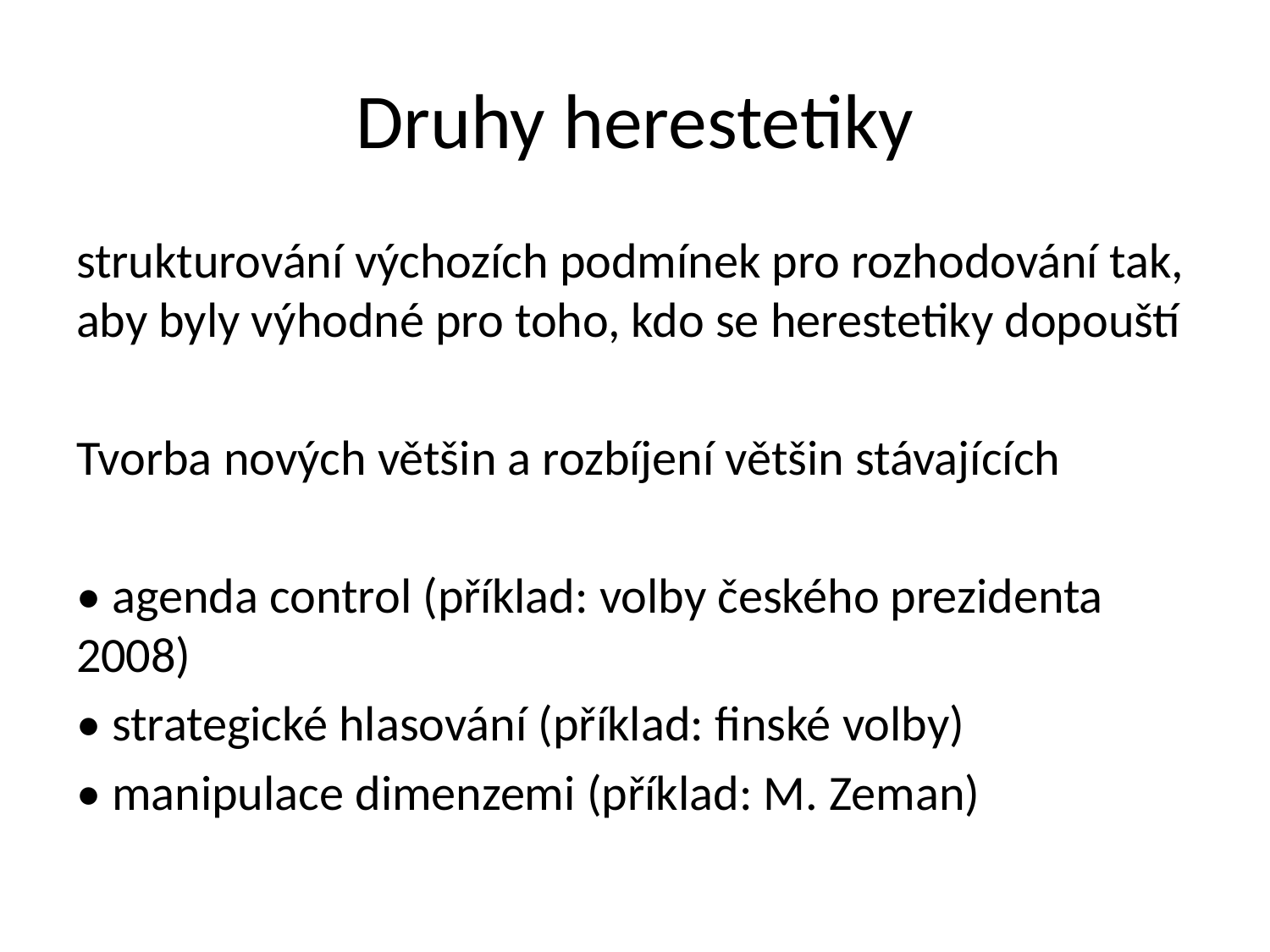

# Druhy herestetiky
strukturování výchozích podmínek pro rozhodování tak, aby byly výhodné pro toho, kdo se herestetiky dopouští

Tvorba nových většin a rozbíjení většin stávajících

• agenda control (příklad: volby českého prezidenta 2008)
• strategické hlasování (příklad: finské volby)
• manipulace dimenzemi (příklad: M. Zeman)